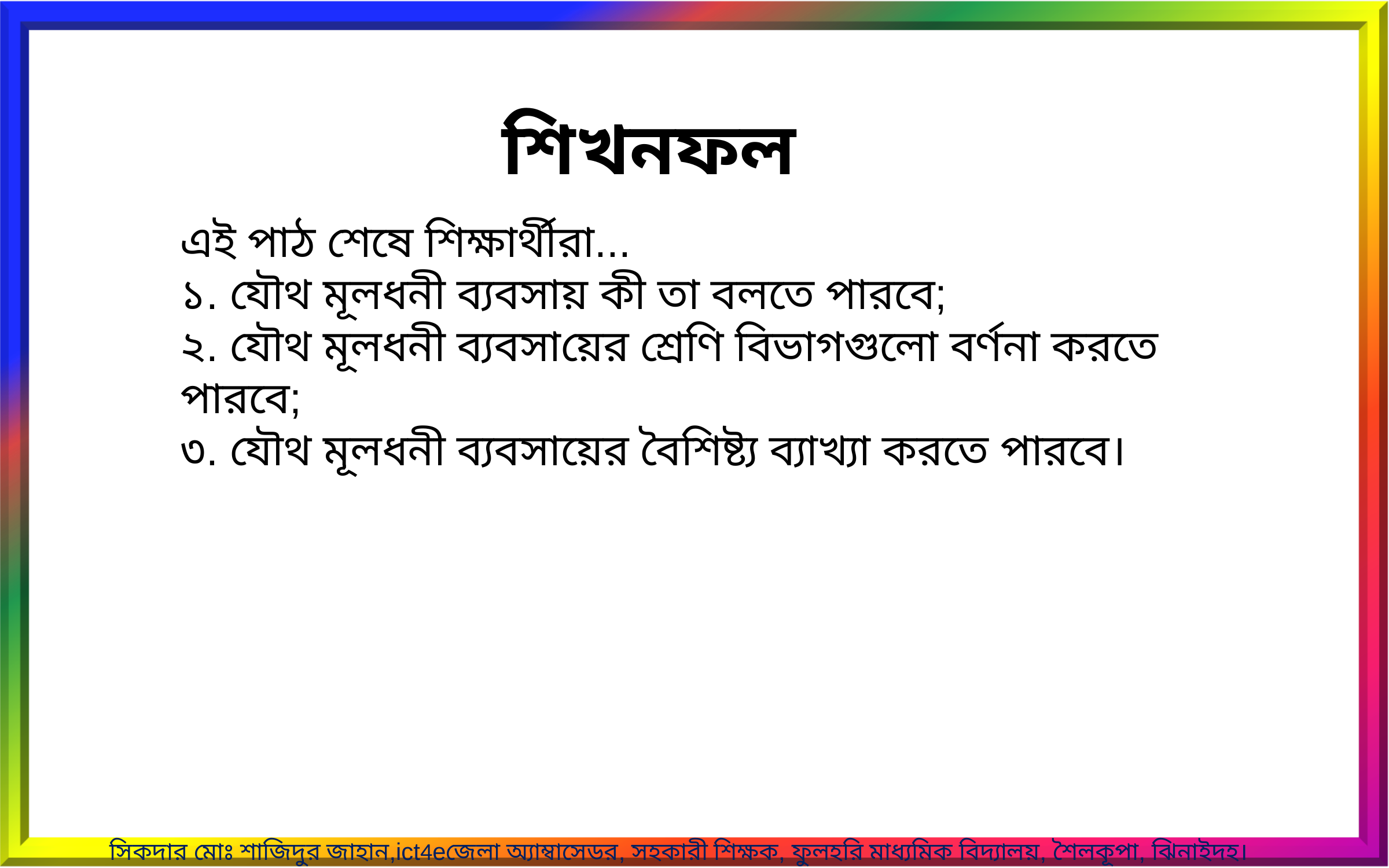

শিখনফল
এই পাঠ শেষে শিক্ষার্থীরা...
১. যৌথ মূলধনী ব্যবসায় কী তা বলতে পারবে;
২. যৌথ মূলধনী ব্যবসায়ের শ্রেণি বিভাগগুলো বর্ণনা করতে পারবে;
৩. যৌথ মূলধনী ব্যবসায়ের বৈশিষ্ট্য ব্যাখ্যা করতে পারবে।